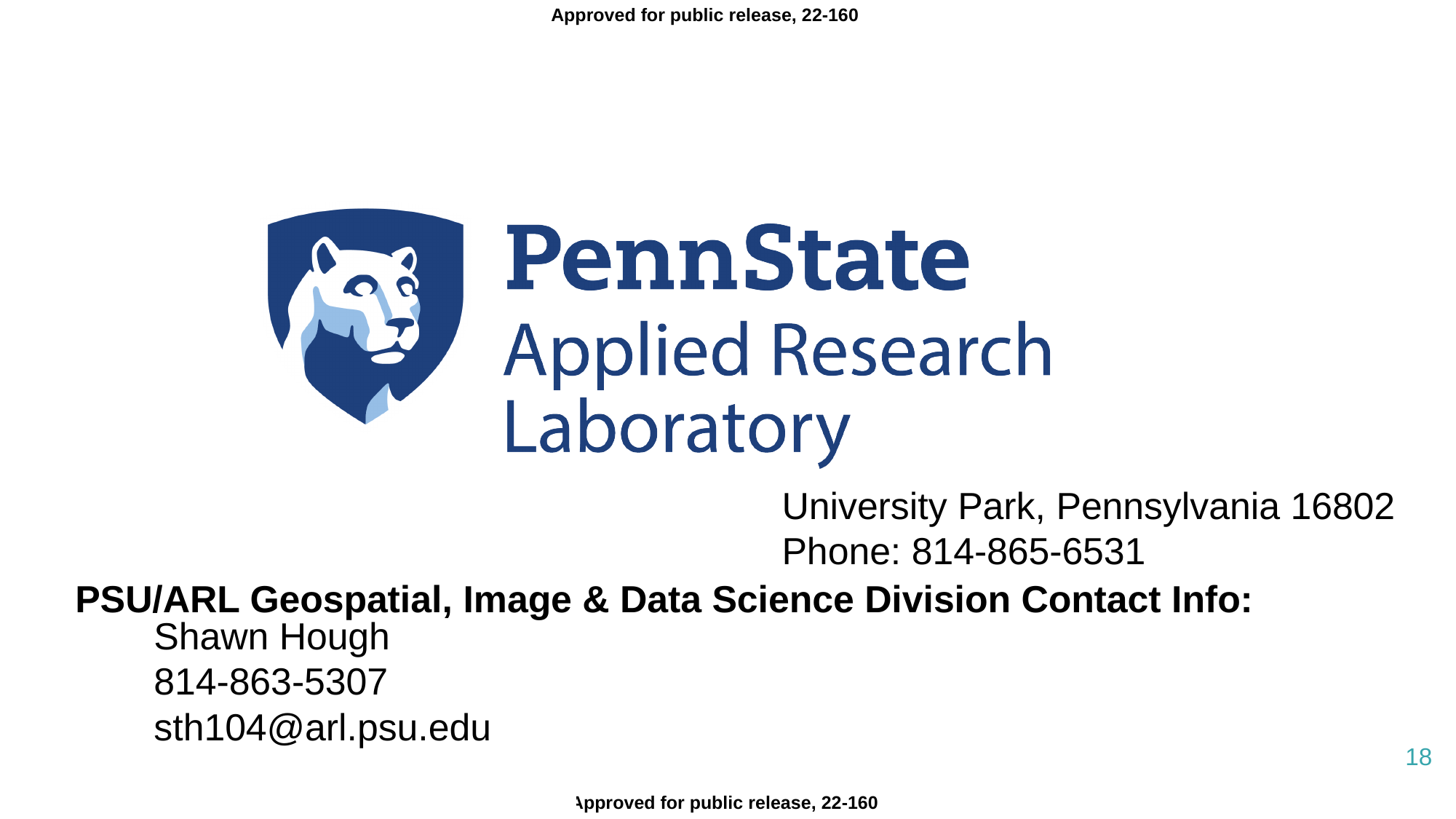

PSU/ARL Geospatial, Image & Data Science Division Contact Info:
Shawn Hough
814-863-5307
sth104@arl.psu.edu
18